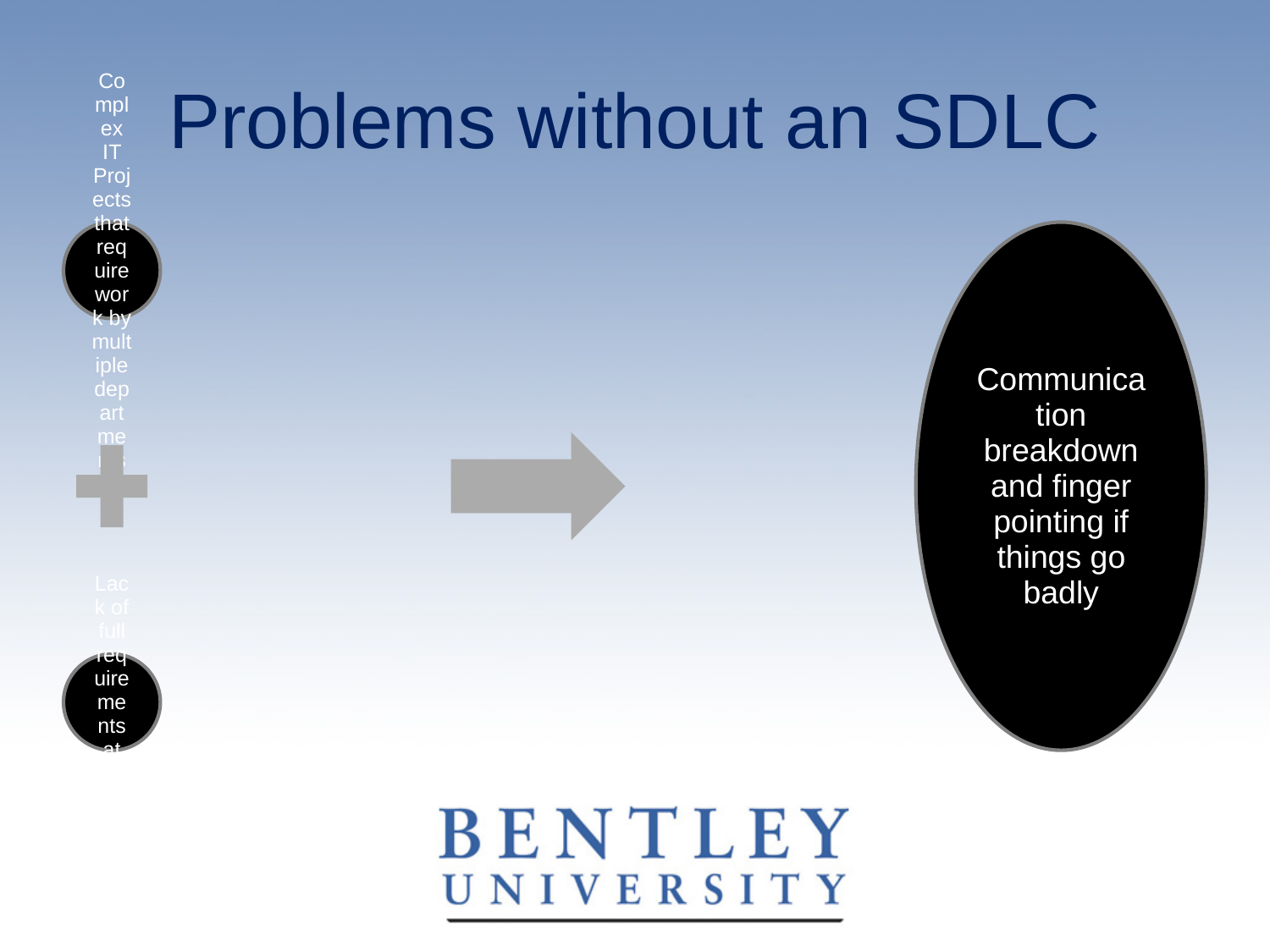

# Problems without an SDLC
Complex IT Projects that require work by multiple departments
Lack of full requirements at front end
Communication breakdown and finger pointing if things go badly
Copyright Bentley College 2007. This work is the intellectual property of the author. Permission is granted for this material to be shared for non-commercial, educational purposes, provided that this copyright statement appears on the reproduced materials and notice is given that the copying is by permission of the author. To disseminate otherwise or to republish requires written permission from the author.